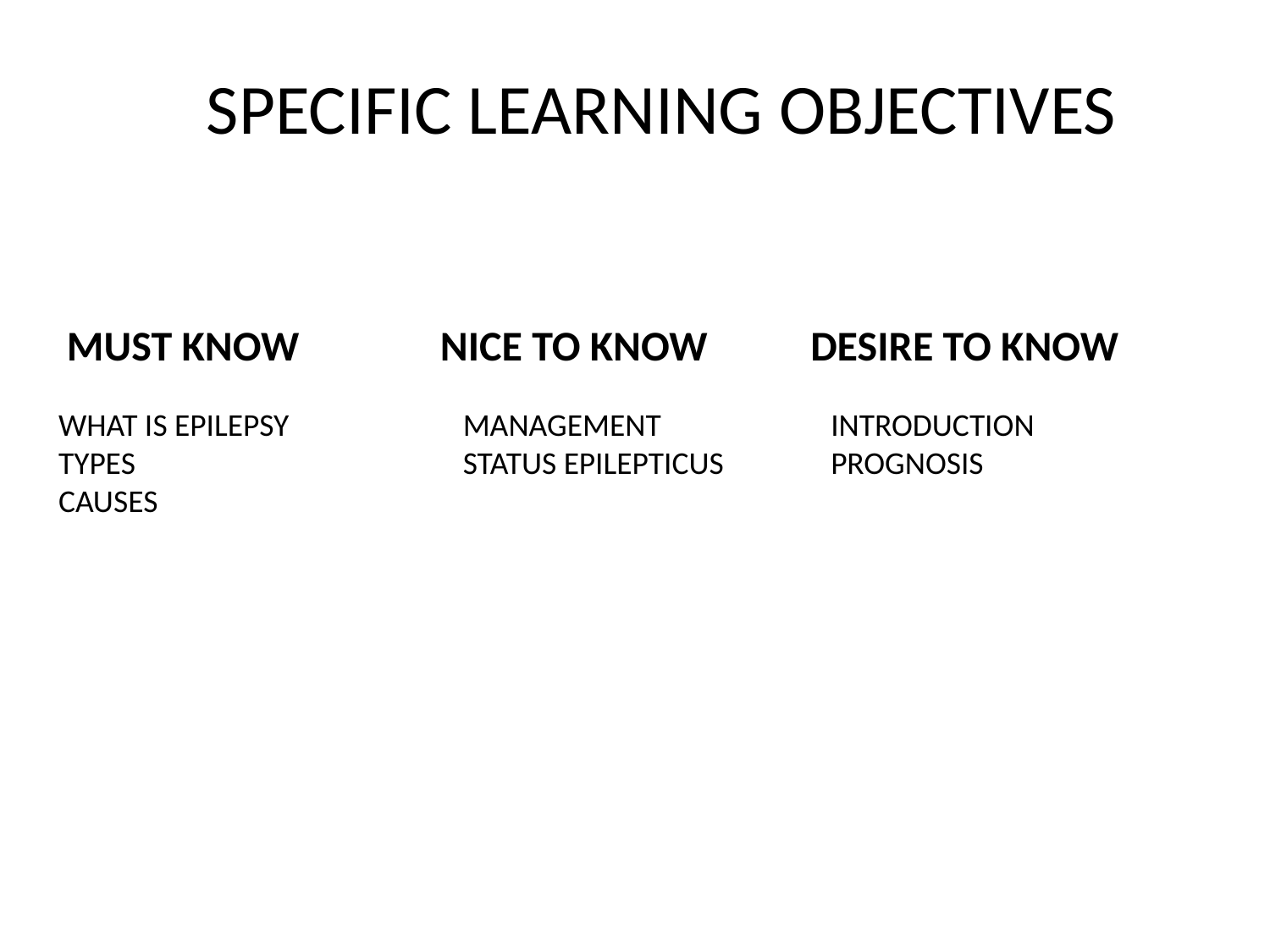

# SPECIFIC LEARNING OBJECTIVES
NICE TO KNOW
DESIRE TO KNOW
MUST KNOW
WHAT IS EPILEPSY
TYPES
CAUSES
MANAGEMENT
STATUS EPILEPTICUS
INTRODUCTION
PROGNOSIS